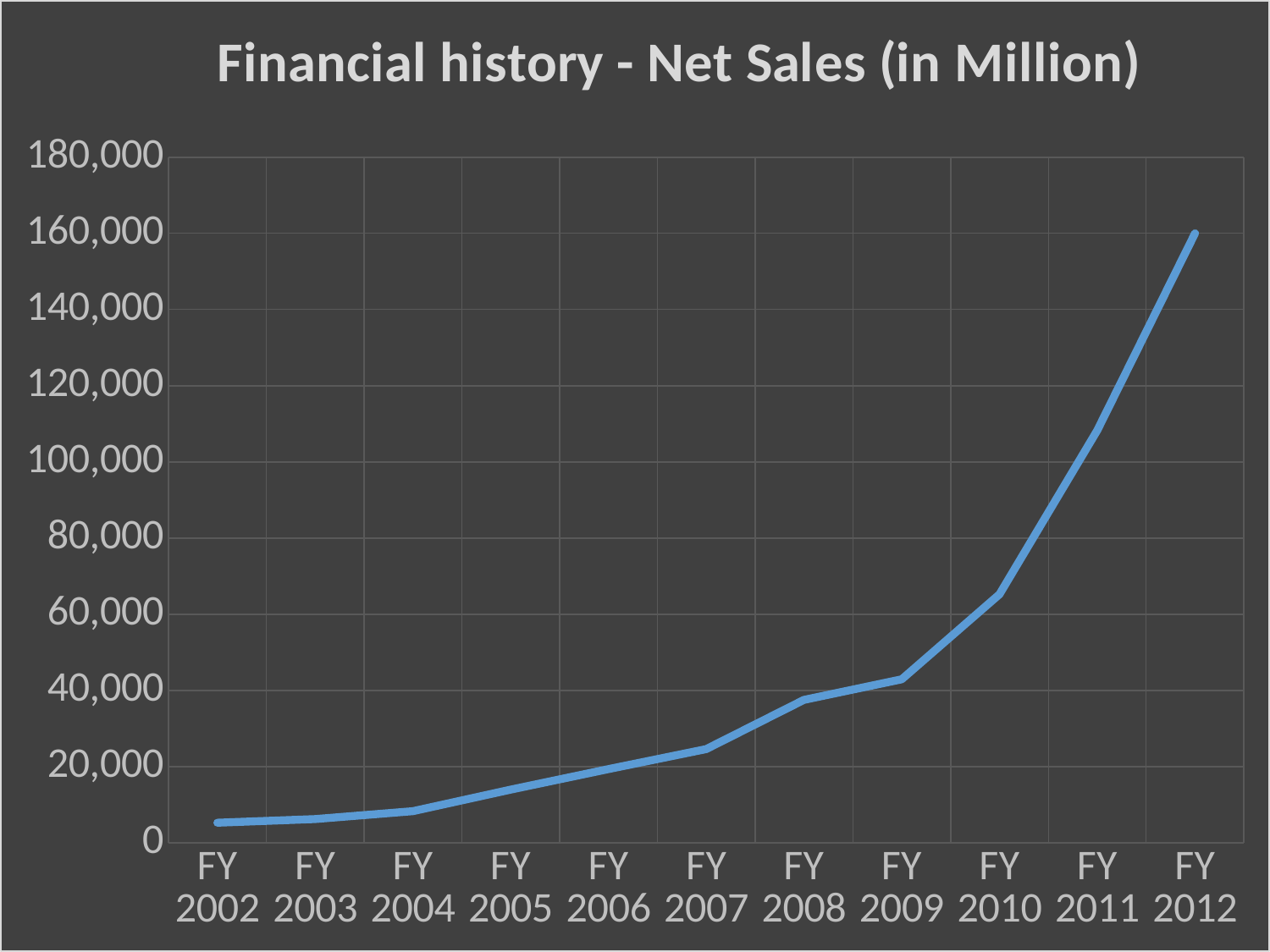

### Chart: Financial history - Net Sales (in Million)

| Category | Net sales (Mil USD) |  |
|---|---|---|
| FY 2002 | 5247.0 | None |
| FY 2003 | 6207.0 | None |
| FY 2004 | 8279.0 | None |
| FY 2005 | 13931.0 | None |
| FY 2006 | 19315.0 | None |
| FY 2007 | 24578.0 | None |
| FY 2008 | 37491.0 | None |
| FY 2009 | 42905.0 | None |
| FY 2010 | 65225.0 | None |
| FY 2011 | 108249.0 | None |
| FY 2012 | 160000.0 | None |